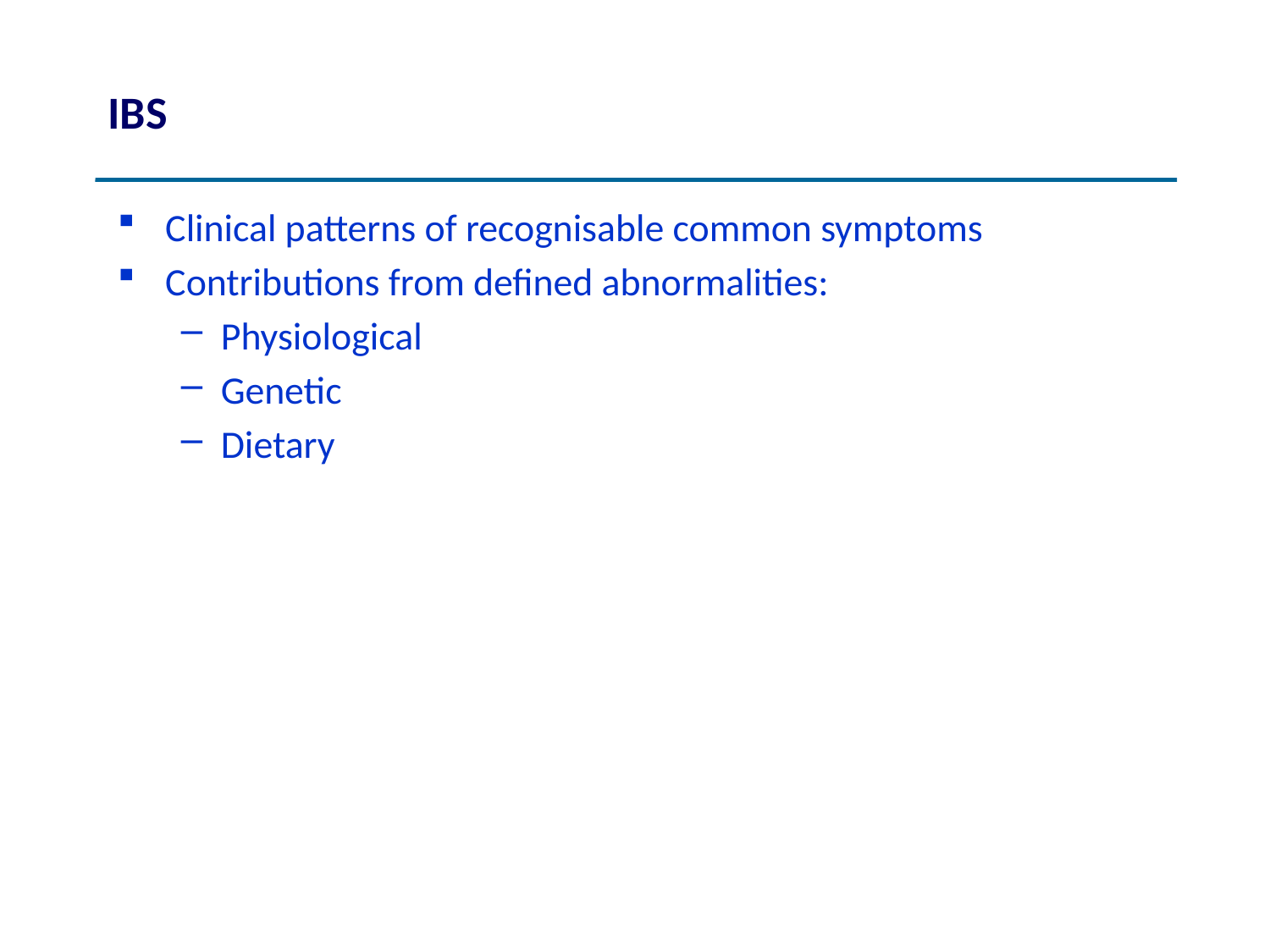

# IBS
Clinical patterns of recognisable common symptoms
Contributions from defined abnormalities:
Physiological
Genetic
Dietary